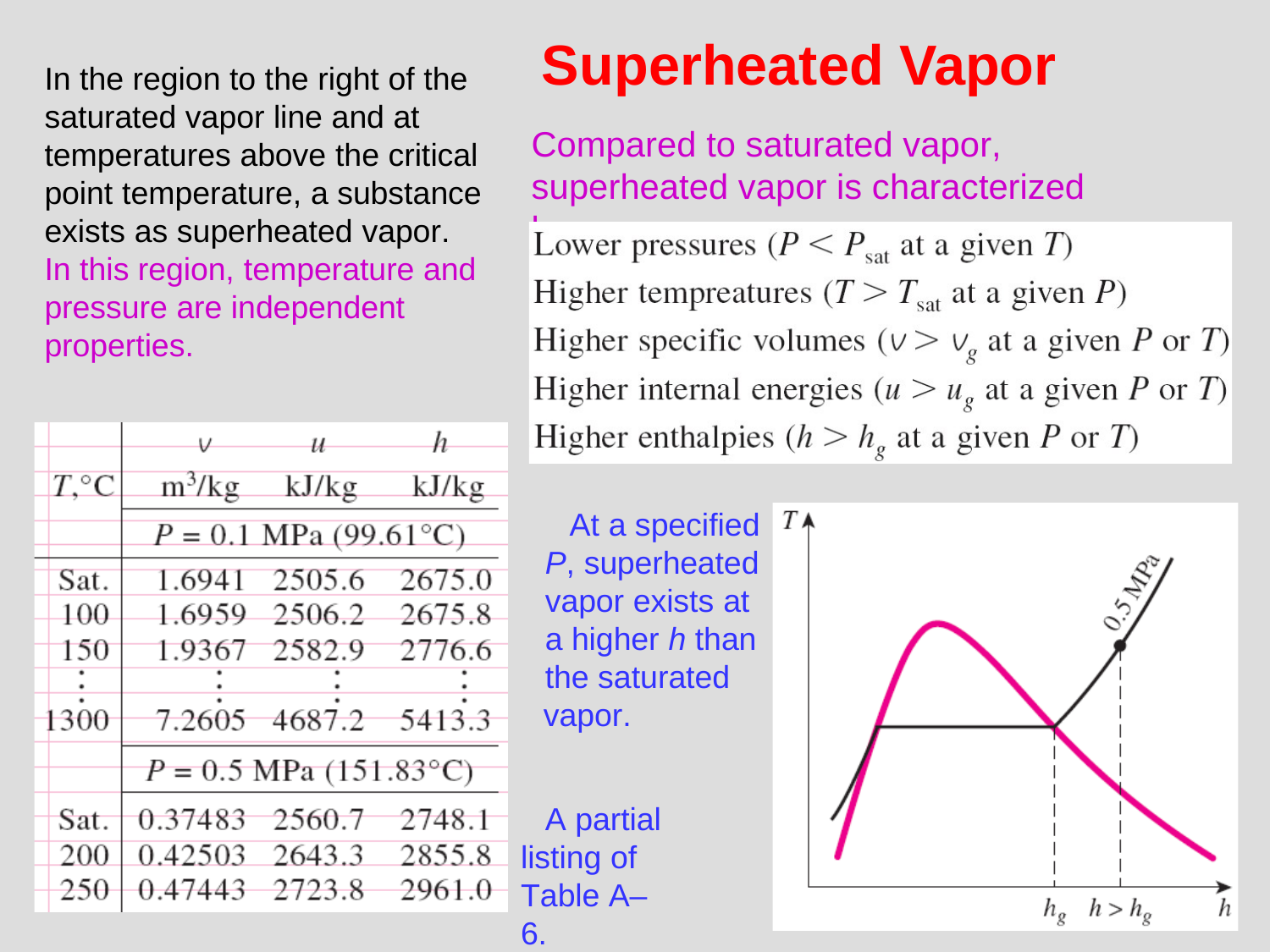

# Superheated Vapor
In the region to the right of the saturated vapor line and at temperatures above the critical point temperature, a substance exists as superheated vapor. In this region, temperature and pressure are independent properties.
Compared to saturated vapor, superheated vapor is characterized by

At a specified P, superheated vapor exists at a higher h than the saturated
vapor.

A partial listing of Table A–6.
22